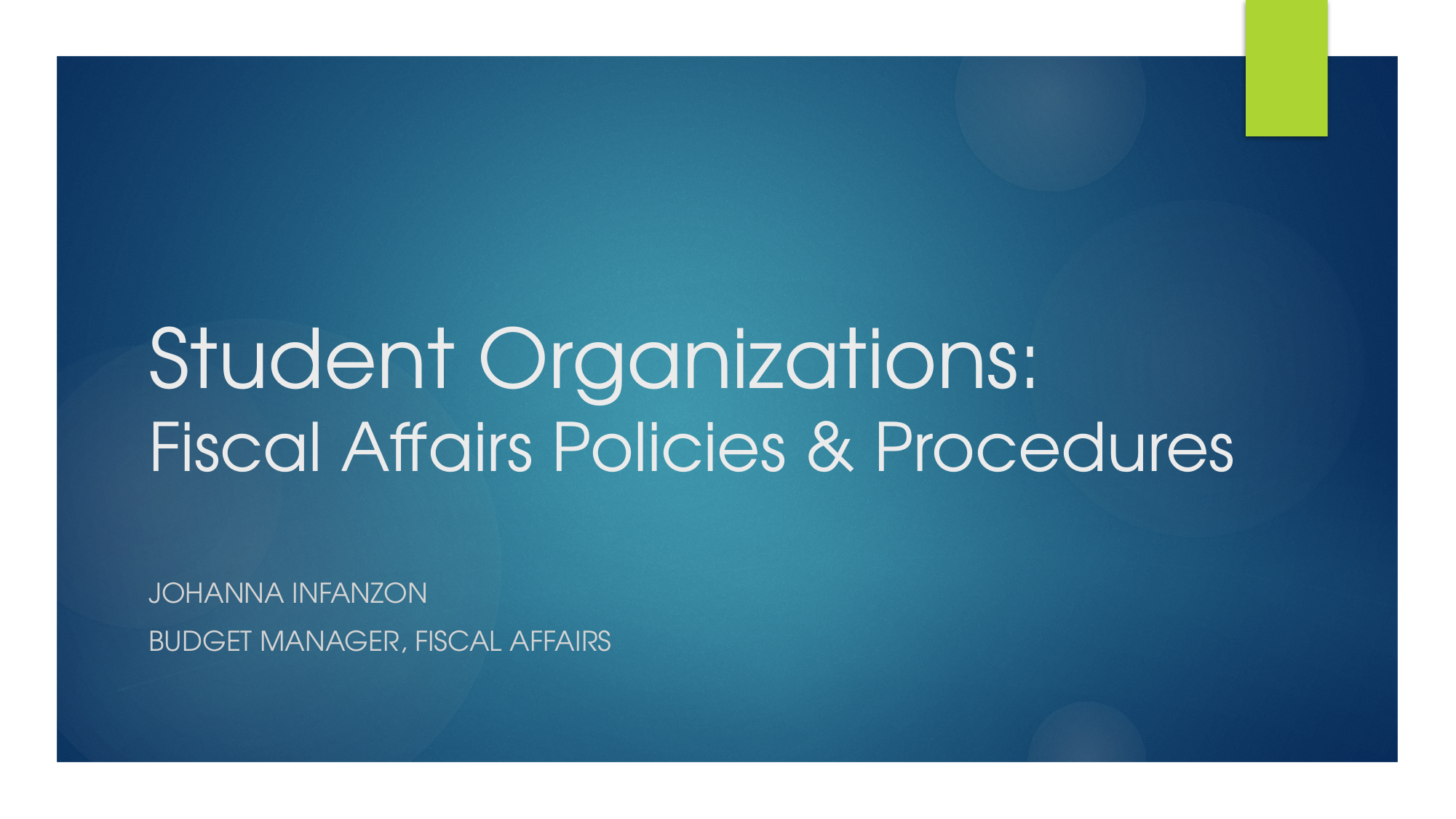

# Student Organizations: Fiscal Affairs Policies & Procedures
Johanna Infanzon
Budget Manager, Fiscal Affairs